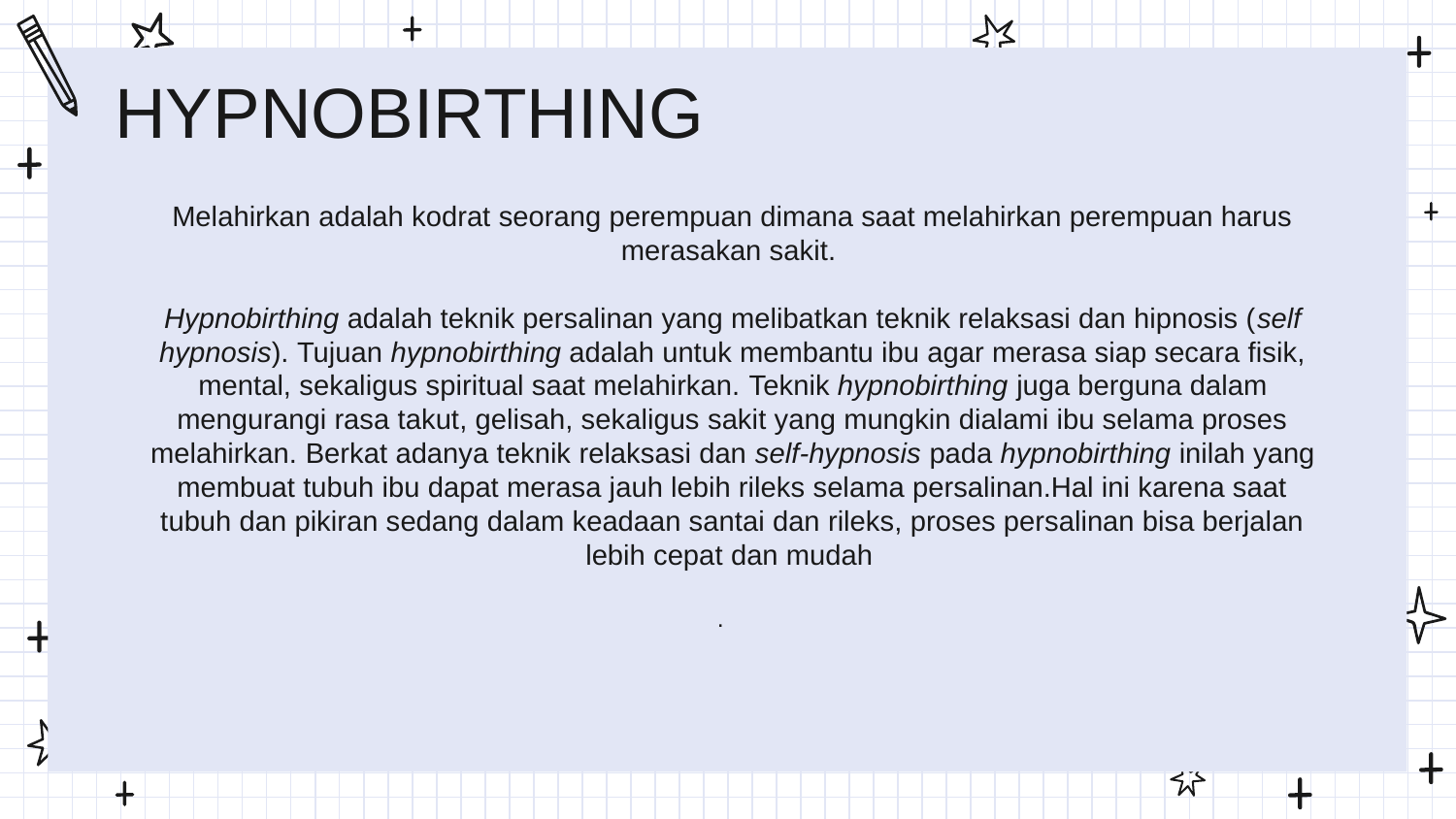

# HYPNOBIRTHING
Melahirkan adalah kodrat seorang perempuan dimana saat melahirkan perempuan harus merasakan sakit.

Hypnobirthing adalah teknik persalinan yang melibatkan teknik relaksasi dan hipnosis (self hypnosis). Tujuan hypnobirthing adalah untuk membantu ibu agar merasa siap secara fisik, mental, sekaligus spiritual saat melahirkan. Teknik hypnobirthing juga berguna dalam mengurangi rasa takut, gelisah, sekaligus sakit yang mungkin dialami ibu selama proses melahirkan. Berkat adanya teknik relaksasi dan self-hypnosis pada hypnobirthing inilah yang membuat tubuh ibu dapat merasa jauh lebih rileks selama persalinan.Hal ini karena saat tubuh dan pikiran sedang dalam keadaan santai dan rileks, proses persalinan bisa berjalan lebih cepat dan mudah
.